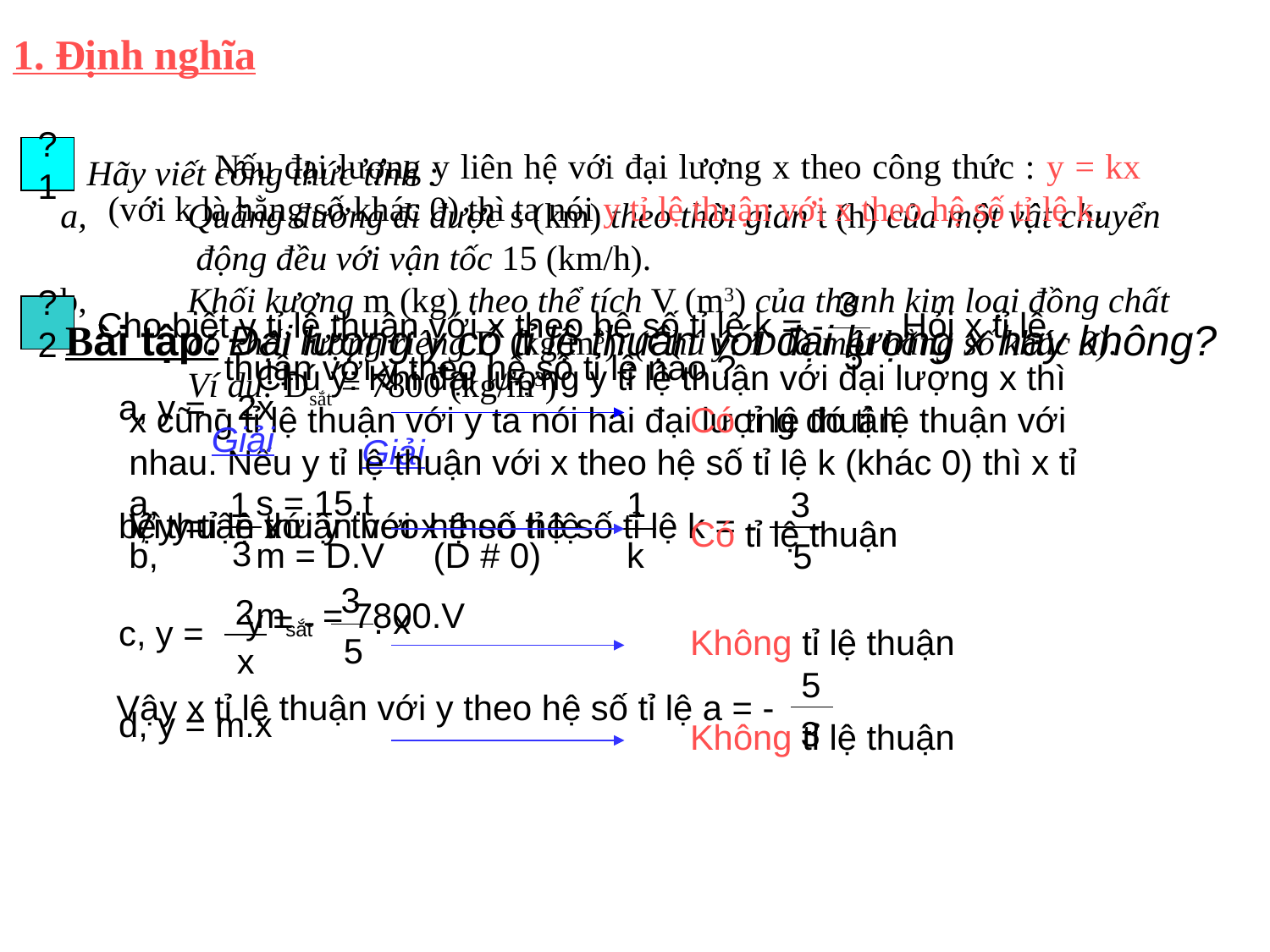

Hãy viết công thức tính :
	a, 	Quãng đường đi được s (km) theo thời gian t (h) của một vật chuyển
		 động đều với vận tốc 15 (km/h).
	b, 	Khối kượng m (kg) theo thể tích V (m3) của thanh kim loại đồng chất
		có khối lượng riêng D (kg/m3). (Chú ý: D là một hằng số khác 0).
		Ví dụ: Dsắt = 7800 (kg/m3)

1. Định nghĩa
?1
          Nếu đại lượng y liên hệ với đại lượng x theo công thức : y = kx (với k là hằng số khác 0) thì ta nói y tỉ lệ thuận với x theo hệ số tỉ lệ k.
3
5
?2
Cho biết y tỉ lệ thuận với x theo hệ số tỉ lệ k = -      . Hỏi x tỉ lệ           	thuận với y theo hệ số tỉ lệ nào ?
Bài tập: Đại lượng y có tỉ lệ thuận với đại lượng x hay không?
	Chú ý: Khi đại lượng y tỉ lệ thuận với đại lượng x thì x cũng tỉ lệ thuận với y ta nói hai đại lượng đó tỉ lệ thuận với nhau. Nếu y tỉ lệ thuận với x theo hệ số tỉ lệ k (khác 0) thì x tỉ
1
k
lệ thuận với y theo hệ số tỉ lệ
a, y = - 2x
Có tỉ lệ thuận
Giải
Giải
a,	s = 15.t
1
3
b, y =      x
3
5
Vì y tỉ lệ thuận với x theo hệ số tỉ lệ k = -
Có tỉ lệ thuận
b, 	m = D.V     (D # 0)
	msắt = 7800.V
3
5
y = -      . x
2
x
c, y =
Không tỉ lệ thuận
5
3
Vậy x tỉ lệ thuận với y theo hệ số tỉ lệ a = -
d, y = m.x
Không tỉ lệ thuận
5
3
🡺 x = -       y